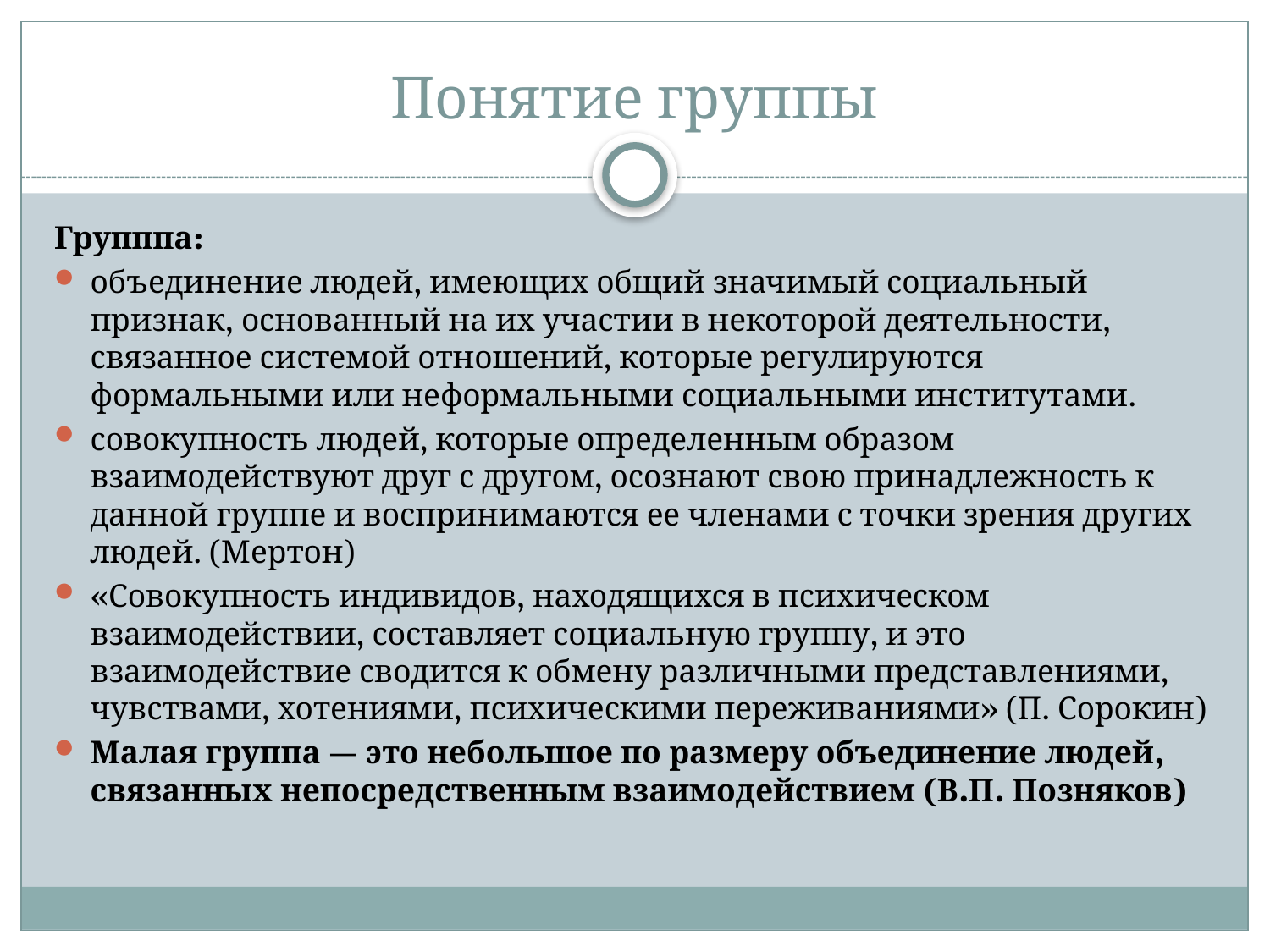

# Понятие группы
Групппа:
объединение людей, имеющих общий значимый социальный признак, основанный на их участии в некоторой деятельности, связанное системой отношений, которые регулируются формальными или неформальными социальными институтами.
совокупность людей, которые определенным образом взаимодействуют друг с другом, осознают свою принадлежность к данной группе и воспринимаются ее членами с точки зрения других людей. (Мертон)
«Совокупность индивидов, находящихся в психическом взаимодействии, составляет социальную группу, и это взаимодействие сводится к обмену различными представлениями, чувствами, хотениями, психическими переживаниями» (П. Сорокин)
Малая группа — это небольшое по размеру объединение людей, связанных непосредственным взаимодействием (В.П. Позняков)